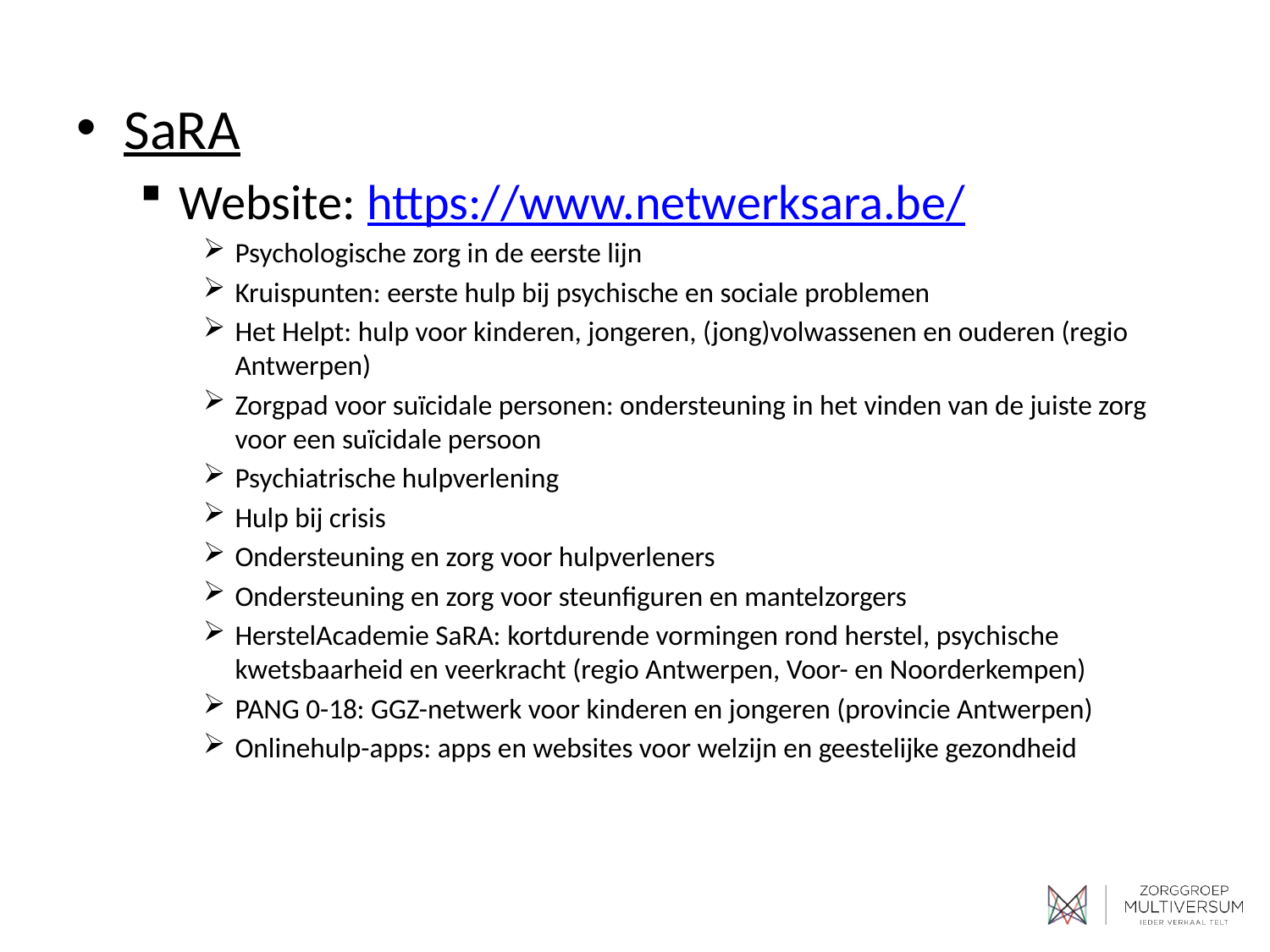

SaRA
Website: https://www.netwerksara.be/
Psychologische zorg in de eerste lijn
Kruispunten: eerste hulp bij psychische en sociale problemen
Het Helpt: hulp voor kinderen, jongeren, (jong)volwassenen en ouderen (regio Antwerpen)
Zorgpad voor suïcidale personen: ondersteuning in het vinden van de juiste zorg voor een suïcidale persoon
Psychiatrische hulpverlening
Hulp bij crisis
Ondersteuning en zorg voor hulpverleners
Ondersteuning en zorg voor steunfiguren en mantelzorgers
HerstelAcademie SaRA: kortdurende vormingen rond herstel, psychische kwetsbaarheid en veerkracht (regio Antwerpen, Voor- en Noorderkempen)
PANG 0-18: GGZ-netwerk voor kinderen en jongeren (provincie Antwerpen)
Onlinehulp-apps: apps en websites voor welzijn en geestelijke gezondheid